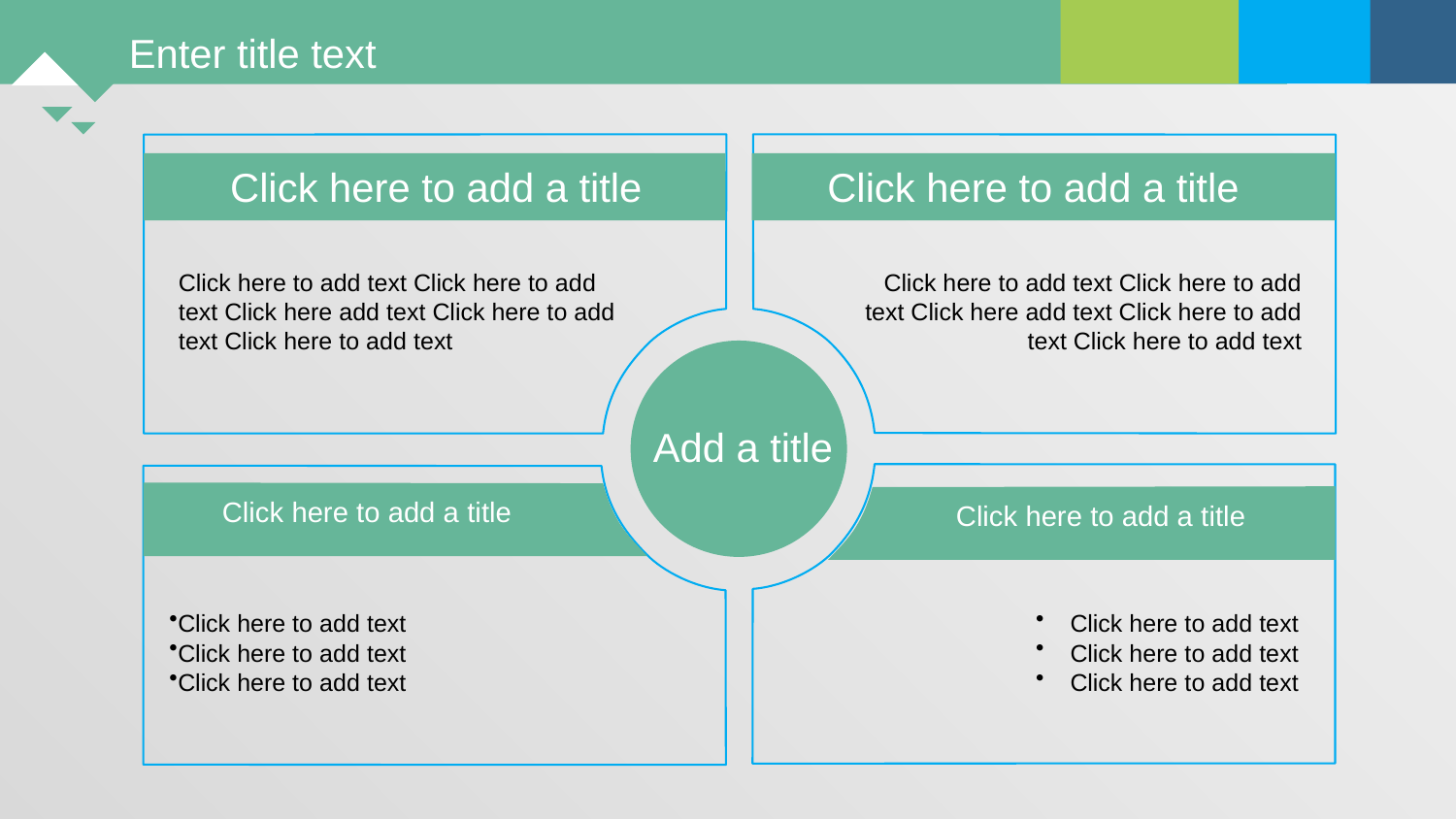

Click here to add a title

Click here to add a title
Click here to add text Click here to add text Click here add text Click here to add text Click here to add text
Click here to add text Click here to add text Click here add text Click here to add text Click here to add text

Add a title

Click here to add a title

Click here to add a title
Click here to add text
Click here to add text
Click here to add text
Click here to add text
Click here to add text
Click here to add text